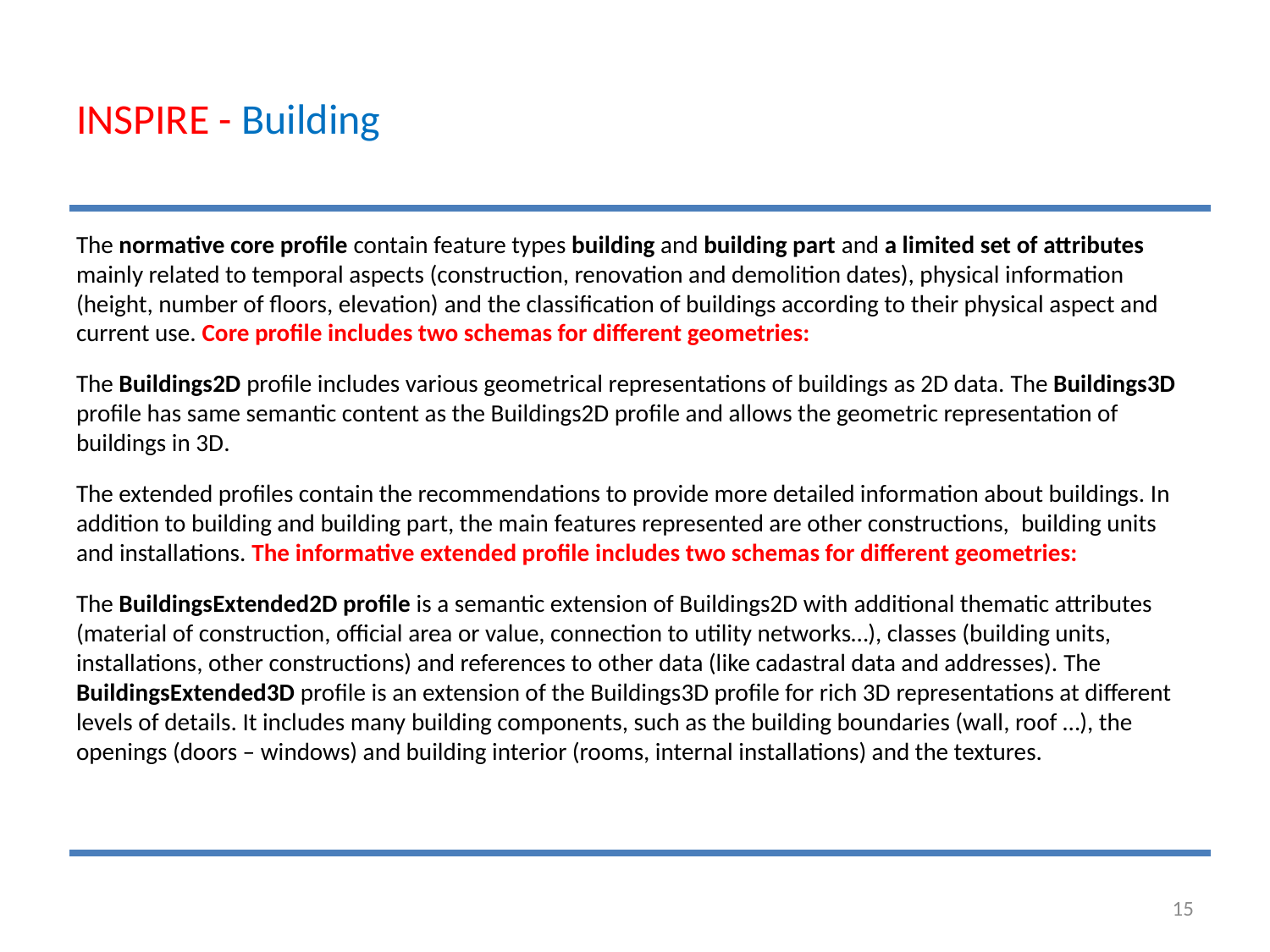

# INSPIRE - Building
The normative core profile contain feature types building and building part and a limited set of attributes mainly related to temporal aspects (construction, renovation and demolition dates), physical information (height, number of floors, elevation) and the classification of buildings according to their physical aspect and current use. Core profile includes two schemas for different geometries:
The Buildings2D profile includes various geometrical representations of buildings as 2D data. The Buildings3D profile has same semantic content as the Buildings2D profile and allows the geometric representation of buildings in 3D.
The extended profiles contain the recommendations to provide more detailed information about buildings. In addition to building and building part, the main features represented are other constructions,  building units and installations. The informative extended profile includes two schemas for different geometries:
The BuildingsExtended2D profile is a semantic extension of Buildings2D with additional thematic attributes (material of construction, official area or value, connection to utility networks…), classes (building units, installations, other constructions) and references to other data (like cadastral data and addresses). The BuildingsExtended3D profile is an extension of the Buildings3D profile for rich 3D representations at different levels of details. It includes many building components, such as the building boundaries (wall, roof …), the openings (doors – windows) and building interior (rooms, internal installations) and the textures.
15